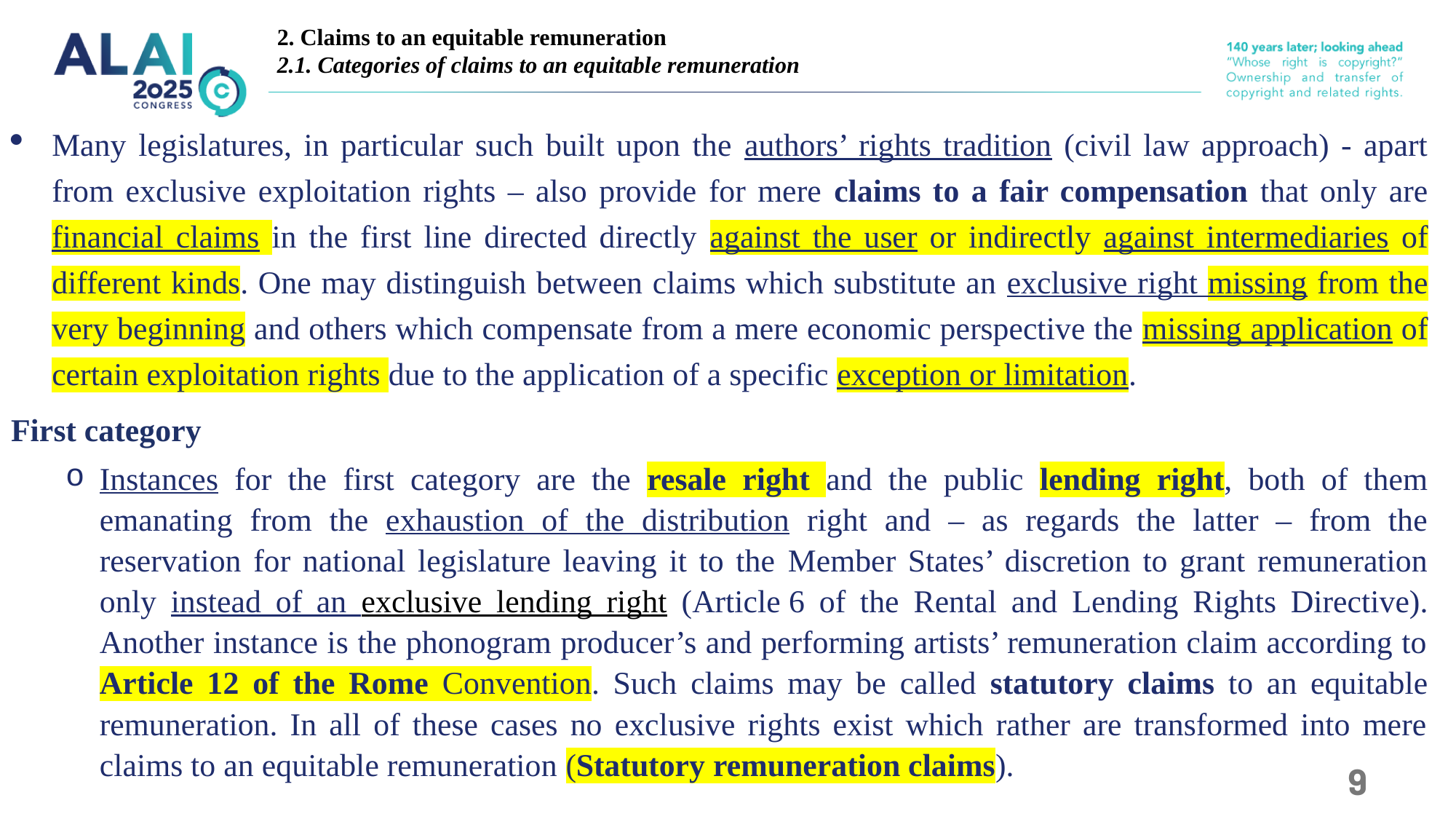

# 2. Claims to an equitable remuneration 2.1. Categories of claims to an equitable remuneration
Many legislatures, in particular such built upon the authors’ rights tradition (civil law approach) - apart from exclusive exploitation rights – also provide for mere claims to a fair compensation that only are financial claims in the first line directed directly against the user or indirectly against intermediaries of different kinds. One may distinguish between claims which substitute an exclusive right missing from the very beginning and others which compensate from a mere economic perspective the missing application of certain exploitation rights due to the application of a specific exception or limitation.
First category
Instances for the first category are the resale right and the public lending right, both of them emanating from the exhaustion of the distribution right and – as regards the latter – from the reservation for national legislature leaving it to the Member States’ discretion to grant remuneration only instead of an exclusive lending right (Article 6 of the Rental and Lending Rights Directive). Another instance is the phonogram producer’s and performing artists’ remuneration claim according to Article 12 of the Rome Convention. Such claims may be called statutory claims to an equitable remuneration. In all of these cases no exclusive rights exist which rather are transformed into mere claims to an equitable remuneration (Statutory remuneration claims).
9